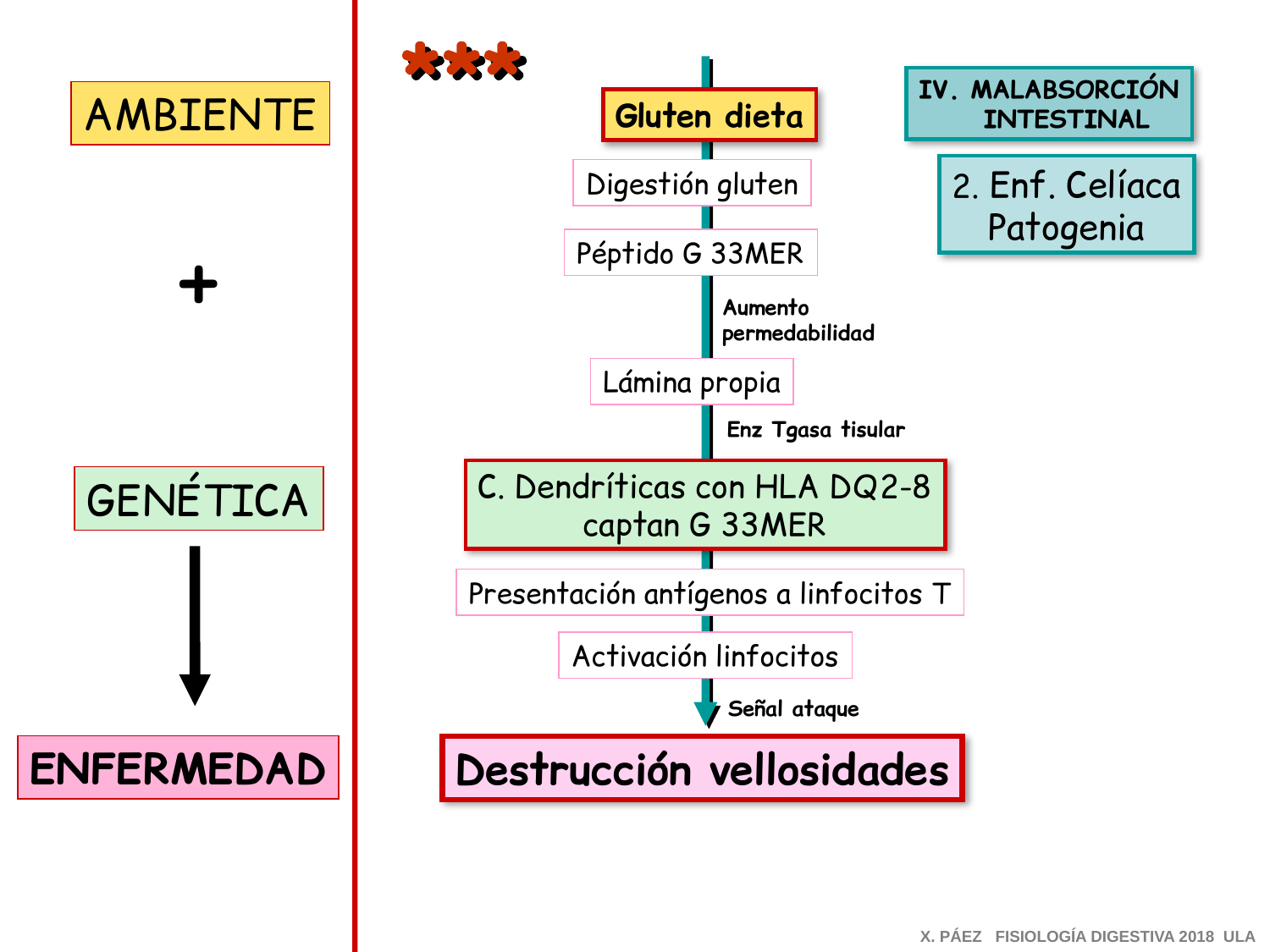

***

IV. MALABSORCIÓN
      INTESTINAL
AMBIENTE
Gluten dieta
2. Enf. Celíaca
Patogenia
Digestión gluten
+
Péptido G 33MER
Aumento
permedabilidad
Lámina propia
Enz Tgasa tisular
C. Dendríticas con HLA DQ2-8
captan G 33MER
GENÉTICA

Presentación antígenos a linfocitos T
Activación linfocitos
Señal ataque
ENFERMEDAD
Destrucción vellosidades
X. PÁEZ   FISIOLOGÍA DIGESTIVA 2018  ULA